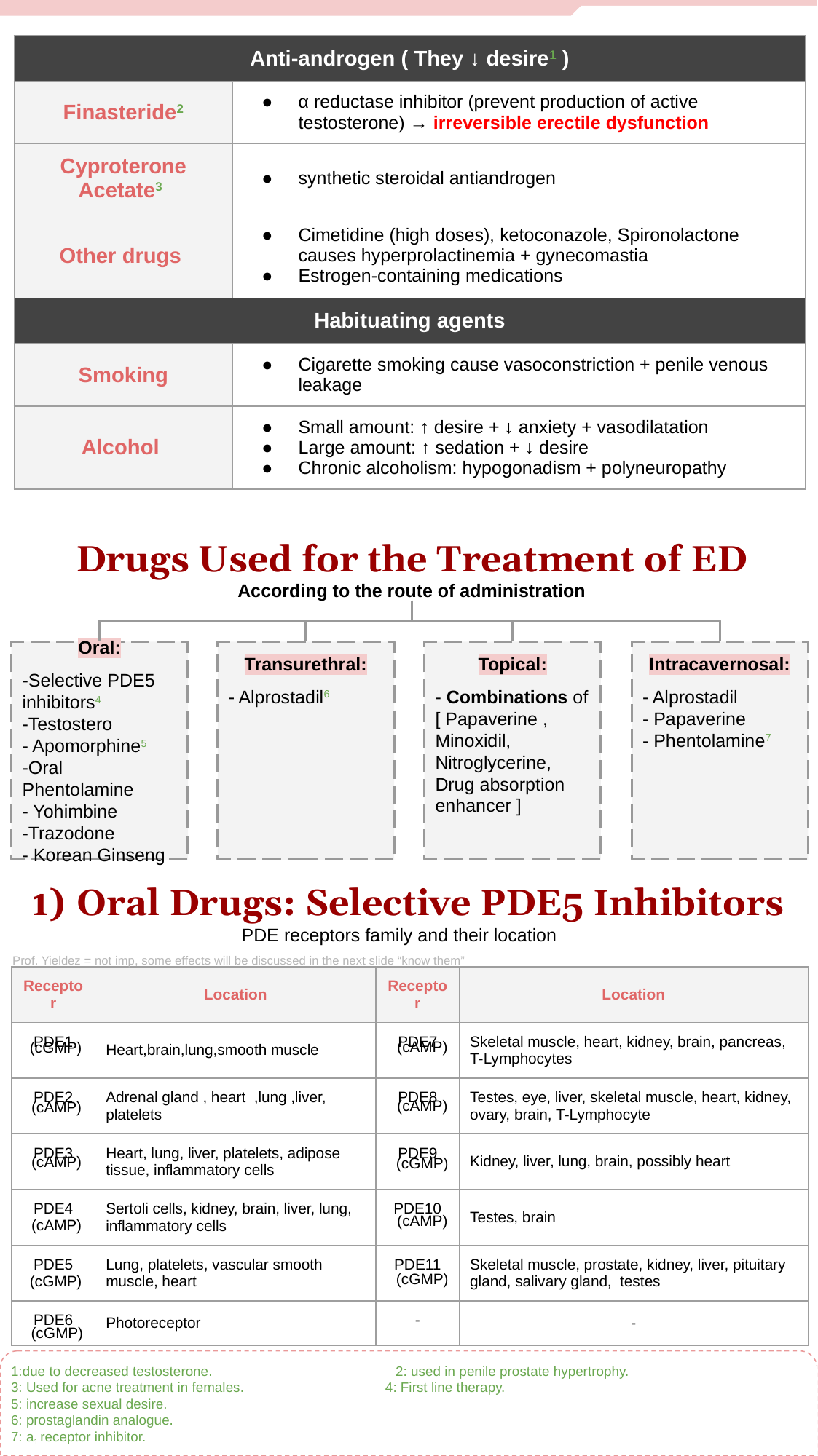

| Anti-androgen ( They ↓ desire1 ) |  |
| --- | --- |
| Finasteride2 | α reductase inhibitor (prevent production of active testosterone) → irreversible erectile dysfunction |
| Cyproterone Acetate3 | synthetic steroidal antiandrogen |
| Other drugs | Cimetidine (high doses), ketoconazole, Spironolactone causes hyperprolactinemia + gynecomastia Estrogen-containing medications |
| Habituating agents |  |
| Smoking | Cigarette smoking cause vasoconstriction + penile venous leakage |
| Alcohol | Small amount: ↑ desire + ↓ anxiety + vasodilatation Large amount: ↑ sedation + ↓ desire Chronic alcoholism: hypogonadism + polyneuropathy |
Drugs Used for the Treatment of ED
According to the route of administration
Oral:

-Selective PDE5 inhibitors4
-Testostero
- Apomorphine5
-Oral Phentolamine
- Yohimbine
-Trazodone
- Korean Ginseng
Transurethral:

- Alprostadil6
Topical:

- Combinations of
[ Papaverine , Minoxidil,
Nitroglycerine,
Drug absorption enhancer ]
Intracavernosal:

- Alprostadil
- Papaverine
- Phentolamine7
Oral Drugs: Selective PDE5 Inhibitors
PDE receptors family and their location
Prof. Yieldez = not imp, some effects will be discussed in the next slide “know them”
| Receptor | Location | Receptor | Location |
| --- | --- | --- | --- |
| PDE1 | Heart,brain,lung,smooth muscle | PDE7 | Skeletal muscle, heart, kidney, brain, pancreas, T-Lymphocytes |
| PDE2 | Adrenal gland , heart ,lung ,liver, platelets | PDE8 | Testes, eye, liver, skeletal muscle, heart, kidney, ovary, brain, T-Lymphocyte |
| PDE3 | Heart, lung, liver, platelets, adipose tissue, inflammatory cells | PDE9 | Kidney, liver, lung, brain, possibly heart |
| PDE4 | Sertoli cells, kidney, brain, liver, lung, inflammatory cells | PDE10 | Testes, brain |
| PDE5 | Lung, platelets, vascular smooth muscle, heart | PDE11 | Skeletal muscle, prostate, kidney, liver, pituitary gland, salivary gland, testes |
| PDE6 | Photoreceptor | - | - |
(cAMP)
(cGMP)
(cAMP)
(cAMP)
(cAMP)
(cGMP)
(cAMP)
(cAMP)
(cGMP)
(cGMP)
(cGMP)
1:due to decreased testosterone.                                                2: used in penile prostate hypertrophy.
3: Used for acne treatment in females.                                     4: First line therapy.
5: increase sexual desire.
6: prostaglandin analogue.
7: a1 receptor inhibitor.